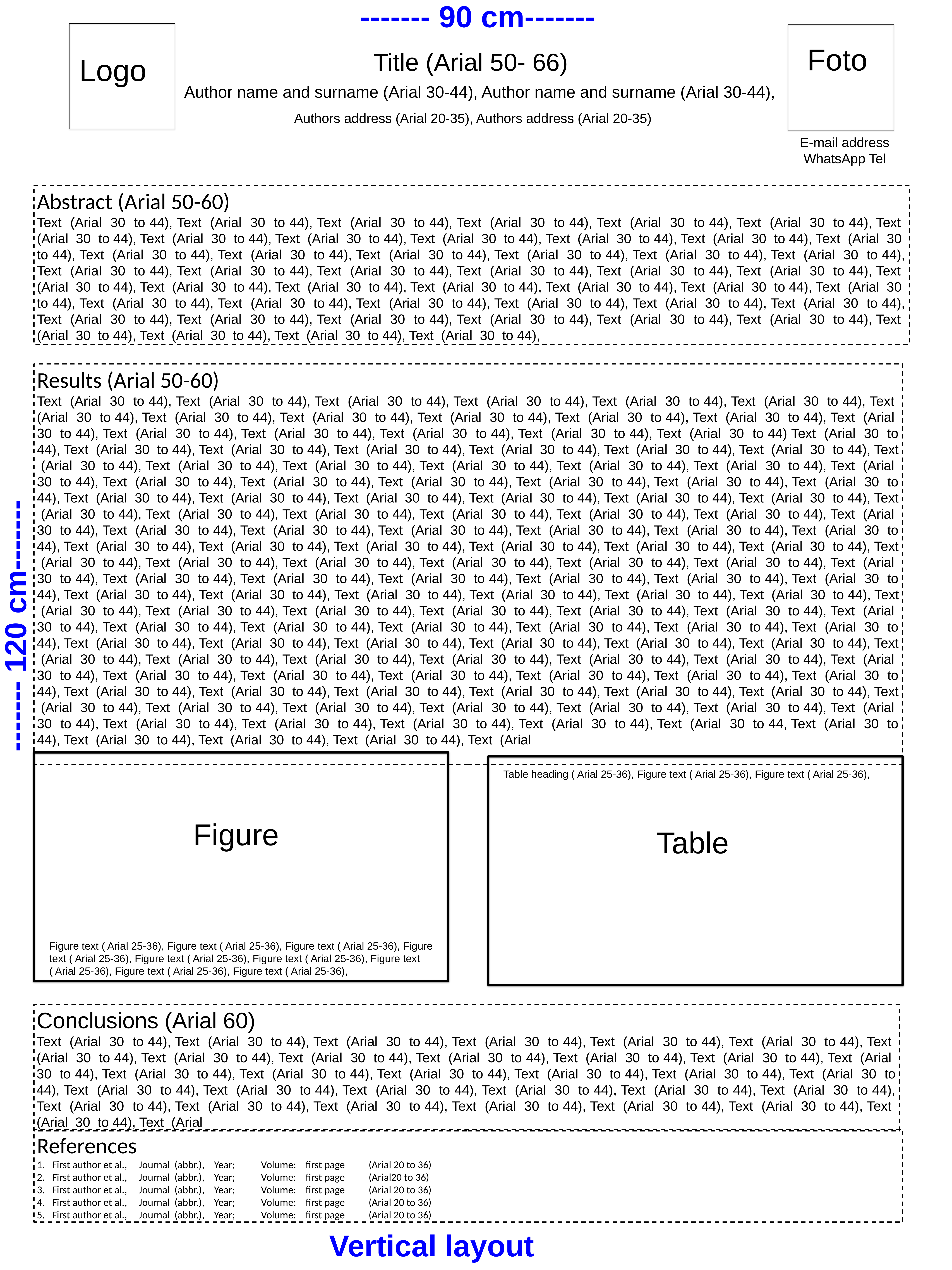

------- 90 cm-------

Foto
Title (Arial 50- 66)
Logo

Author name and surname (Arial 30-44), Author name and surname (Arial 30-44),
Authors address (Arial 20-35), Authors address (Arial 20-35)
E-mail address
WhatsApp Tel
Abstract (Arial 50-60)
Text  (Arial  30  to 44), Text  (Arial  30  to 44), Text  (Arial  30  to 44), Text  (Arial  30  to 44), Text  (Arial  30  to 44), Text  (Arial  30  to 44), Text  (Arial  30  to 44), Text  (Arial  30  to 44), Text  (Arial  30  to 44), Text  (Arial  30  to 44), Text  (Arial  30  to 44), Text  (Arial  30  to 44), Text  (Arial  30  to 44), Text  (Arial  30  to 44), Text  (Arial  30  to 44), Text  (Arial  30  to 44), Text  (Arial  30  to 44), Text  (Arial  30  to 44), Text  (Arial  30  to 44), Text  (Arial  30  to 44), Text  (Arial  30  to 44), Text  (Arial  30  to 44), Text  (Arial  30  to 44), Text  (Arial  30  to 44), Text  (Arial  30  to 44), Text  (Arial  30  to 44), Text  (Arial  30  to 44), Text  (Arial  30  to 44), Text  (Arial  30  to 44), Text  (Arial  30  to 44), Text  (Arial  30  to 44), Text  (Arial  30  to 44), Text  (Arial  30  to 44), Text  (Arial  30  to 44), Text  (Arial  30  to 44), Text  (Arial  30  to 44), Text  (Arial  30  to 44), Text  (Arial  30  to 44), Text  (Arial  30  to 44), Text  (Arial  30  to 44), Text  (Arial  30  to 44), Text  (Arial  30  to 44), Text  (Arial  30  to 44), Text  (Arial  30  to 44), Text  (Arial  30  to 44), Text  (Arial  30  to 44), Text  (Arial  30  to 44), Text  (Arial  30  to 44),
Results (Arial 50-60)
Text  (Arial  30  to 44), Text  (Arial  30  to 44), Text  (Arial  30  to 44), Text  (Arial  30  to 44), Text  (Arial  30  to 44), Text  (Arial  30  to 44), Text  (Arial  30  to 44), Text  (Arial  30  to 44), Text  (Arial  30  to 44), Text  (Arial  30  to 44), Text  (Arial  30  to 44), Text  (Arial  30  to 44), Text  (Arial  30  to 44), Text  (Arial  30  to 44), Text  (Arial  30  to 44), Text  (Arial  30  to 44), Text  (Arial  30  to 44), Text  (Arial  30  to 44) Text  (Arial  30  to 44), Text  (Arial  30  to 44), Text  (Arial  30  to 44), Text  (Arial  30  to 44), Text  (Arial  30  to 44), Text  (Arial  30  to 44), Text  (Arial  30  to 44), Text  (Arial  30  to 44), Text  (Arial  30  to 44), Text  (Arial  30  to 44), Text  (Arial  30  to 44), Text  (Arial  30  to 44), Text  (Arial  30  to 44), Text  (Arial  30  to 44), Text  (Arial  30  to 44), Text  (Arial  30  to 44), Text  (Arial  30  to 44), Text  (Arial  30  to 44), Text  (Arial  30  to 44), Text  (Arial  30  to 44), Text  (Arial  30  to 44), Text  (Arial  30  to 44), Text  (Arial  30  to 44), Text  (Arial  30  to 44), Text  (Arial  30  to 44), Text  (Arial  30  to 44), Text  (Arial  30  to 44), Text  (Arial  30  to 44), Text  (Arial  30  to 44), Text  (Arial  30  to 44), Text  (Arial  30  to 44), Text  (Arial  30  to 44), Text  (Arial  30  to 44), Text  (Arial  30  to 44), Text  (Arial  30  to 44), Text  (Arial  30  to 44), Text  (Arial  30  to 44), Text  (Arial  30  to 44), Text  (Arial  30  to 44), Text  (Arial  30  to 44), Text  (Arial  30  to 44), Text  (Arial  30  to 44), Text  (Arial  30  to 44), Text  (Arial  30  to 44), Text  (Arial  30  to 44), Text  (Arial  30  to 44), Text  (Arial  30  to 44), Text  (Arial  30  to 44), Text  (Arial  30  to 44), Text  (Arial  30  to 44), Text  (Arial  30  to 44), Text  (Arial  30  to 44), Text  (Arial  30  to 44), Text  (Arial  30  to 44), Text  (Arial  30  to 44), Text  (Arial  30  to 44), Text  (Arial  30  to 44), Text  (Arial  30  to 44), Text  (Arial  30  to 44), Text  (Arial  30  to 44), Text  (Arial  30  to 44), Text  (Arial  30  to 44), Text  (Arial  30  to 44), Text  (Arial  30  to 44), Text  (Arial  30  to 44), Text  (Arial  30  to 44), Text  (Arial  30  to 44), Text  (Arial  30  to 44), Text  (Arial  30  to 44), Text  (Arial  30  to 44), Text  (Arial  30  to 44), Text  (Arial  30  to 44), Text  (Arial  30  to 44), Text  (Arial  30  to 44), Text  (Arial  30  to 44), Text  (Arial  30  to 44), Text  (Arial  30  to 44), Text  (Arial  30  to 44), Text  (Arial  30  to 44), Text  (Arial  30  to 44), Text  (Arial  30  to 44), Text  (Arial  30  to 44), Text  (Arial  30  to 44), Text  (Arial  30  to 44), Text  (Arial  30  to 44), Text  (Arial  30  to 44), Text  (Arial  30  to 44), Text  (Arial  30  to 44), Text  (Arial  30  to 44), Text  (Arial  30  to 44), Text  (Arial  30  to 44), Text  (Arial  30  to 44), Text  (Arial  30  to 44), Text  (Arial  30  to 44), Text  (Arial  30  to 44), Text  (Arial  30  to 44), Text  (Arial  30  to 44), Text  (Arial  30  to 44), Text  (Arial  30  to 44), Text  (Arial  30  to 44), Text  (Arial  30  to 44), Text  (Arial  30  to 44), Text  (Arial  30  to 44), Text  (Arial  30  to 44), Text  (Arial  30  to 44), Text  (Arial  30  to 44), Text  (Arial  30  to 44), Text  (Arial  30  to 44), Text  (Arial  30  to 44), Text  (Arial  30  to 44), Text  (Arial  30  to 44), Text  (Arial  30  to 44), Text  (Arial  30  to 44), Text  (Arial  30  to 44, Text  (Arial  30  to 44), Text  (Arial  30  to 44), Text  (Arial  30  to 44), Text  (Arial  30  to 44), Text  (Arial

------- 120 cm-------

Figure
Table
Figure text ( Arial 25-36), Figure text ( Arial 25-36), Figure text ( Arial 25-36), Figure text ( Arial 25-36), Figure text ( Arial 25-36), Figure text ( Arial 25-36), Figure text ( Arial 25-36), Figure text ( Arial 25-36), Figure text ( Arial 25-36),
Table heading ( Arial 25-36), Figure text ( Arial 25-36), Figure text ( Arial 25-36),
Conclusions (Arial 60)
Text  (Arial  30  to 44), Text  (Arial  30  to 44), Text  (Arial  30  to 44), Text  (Arial  30  to 44), Text  (Arial  30  to 44), Text  (Arial  30  to 44), Text  (Arial  30  to 44), Text  (Arial  30  to 44), Text  (Arial  30  to 44), Text  (Arial  30  to 44), Text  (Arial  30  to 44), Text  (Arial  30  to 44), Text  (Arial  30  to 44), Text  (Arial  30  to 44), Text  (Arial  30  to 44), Text  (Arial  30  to 44), Text  (Arial  30  to 44), Text  (Arial  30  to 44), Text  (Arial  30  to 44), Text  (Arial  30  to 44), Text  (Arial  30  to 44), Text  (Arial  30  to 44), Text  (Arial  30  to 44), Text  (Arial  30  to 44), Text  (Arial  30  to 44), Text  (Arial  30  to 44), Text  (Arial  30  to 44), Text  (Arial  30  to 44), Text  (Arial  30  to 44), Text  (Arial  30  to 44), Text  (Arial  30  to 44), Text  (Arial  30  to 44), Text  (Arial

References
First author et al.,     Journal  (abbr.),    Year;           Volume:    first page          (Arial 20 to 36)
First author et al.,     Journal  (abbr.),    Year;           Volume:    first page          (Arial20 to 36)
First author et al.,     Journal  (abbr.),    Year;           Volume:    first page          (Arial 20 to 36)
First author et al.,     Journal  (abbr.),    Year;           Volume:    first page          (Arial 20 to 36)
First author et al.,     Journal  (abbr.),    Year;           Volume:    first page          (Arial 20 to 36)
Vertical layout